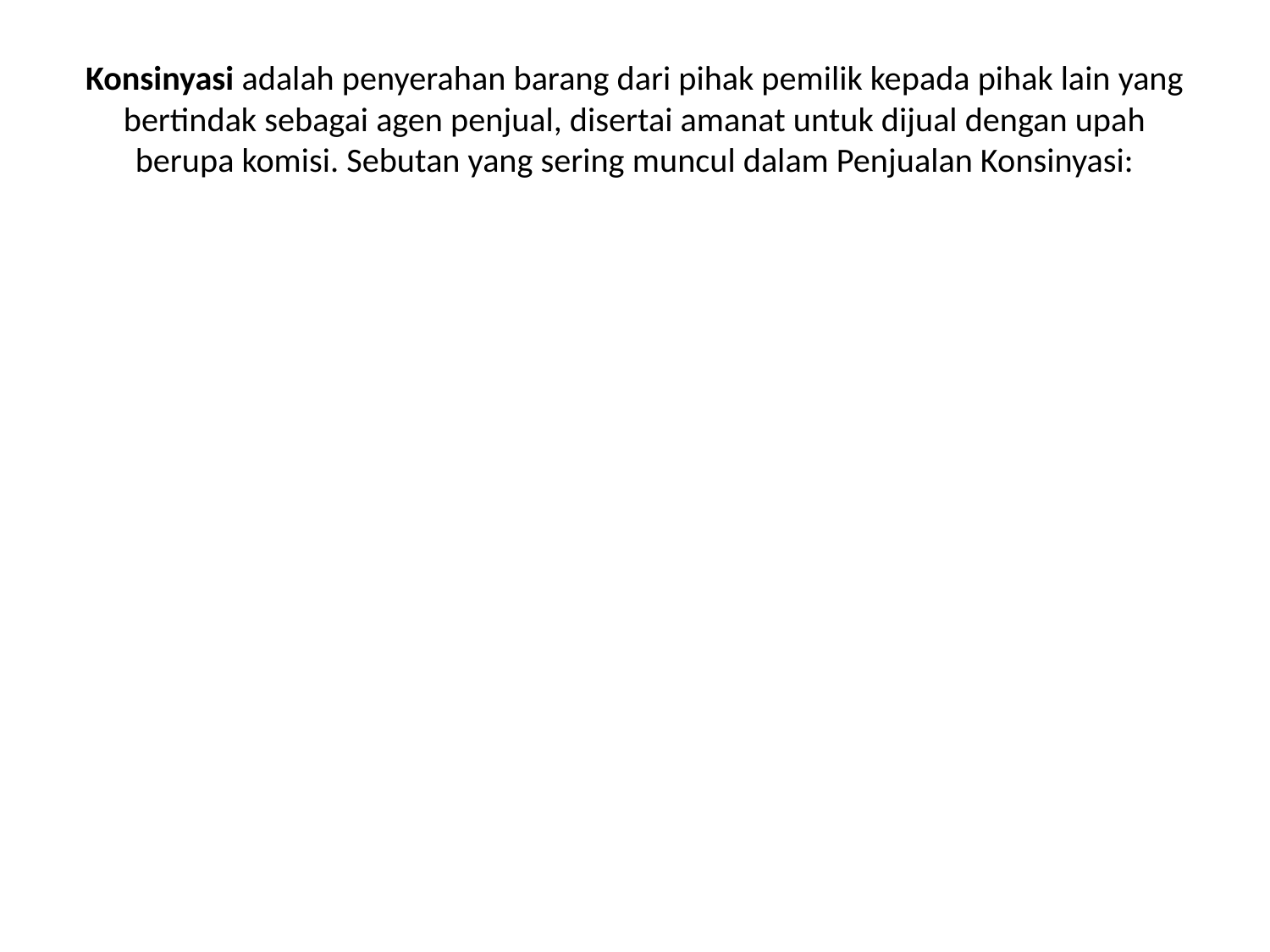

# Konsinyasi adalah penyerahan barang dari pihak pemilik kepada pihak lain yang bertindak sebagai agen penjual, disertai amanat untuk dijual dengan upah berupa komisi. Sebutan yang sering muncul dalam Penjualan Konsinyasi: